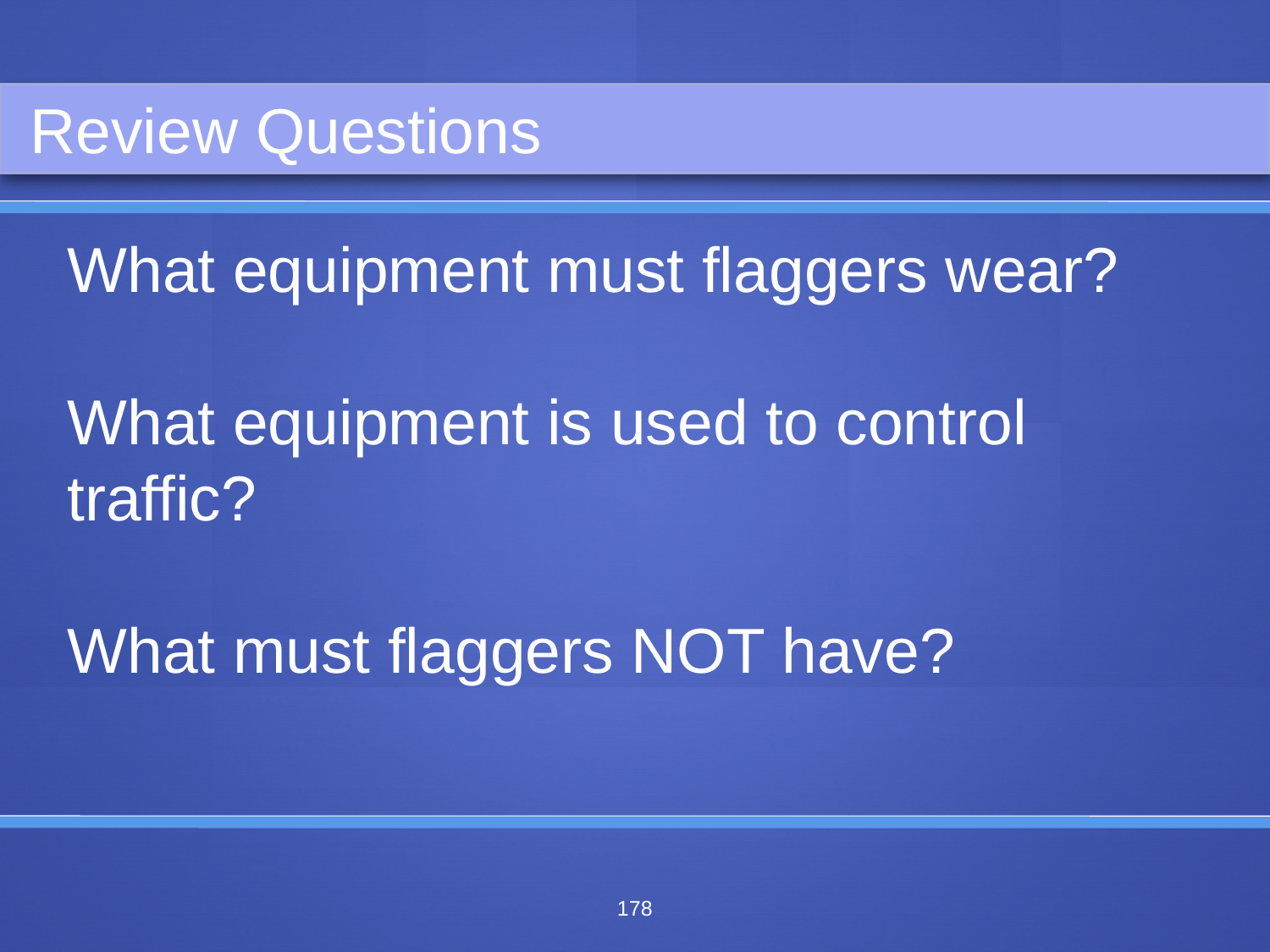

Review Questions
What equipment must flaggers wear?

What equipment is used to control traffic?

What must flaggers NOT have?

178